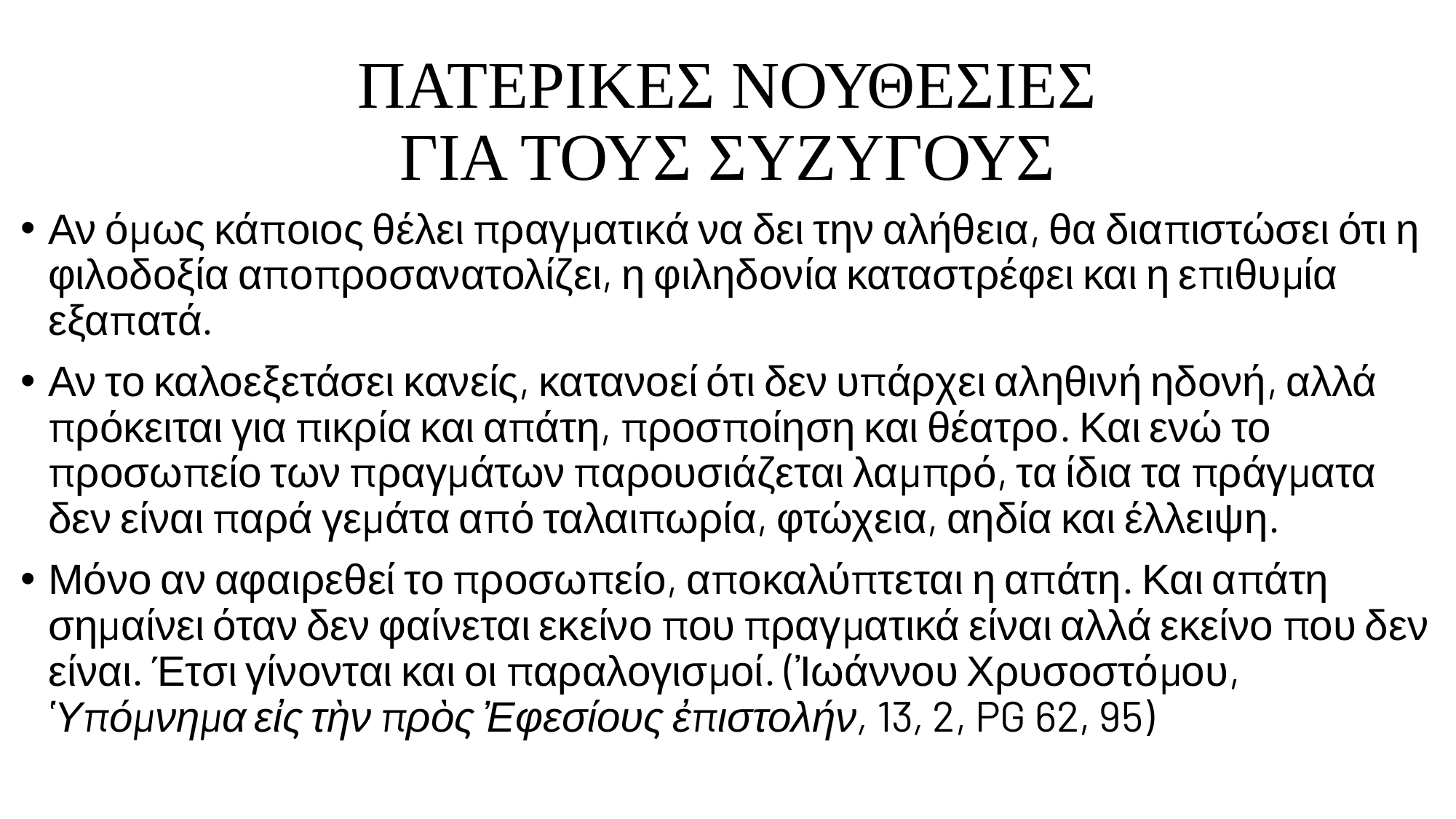

# ΠΑΤΕΡΙΚΕΣ ΝΟΥΘΕΣΙΕΣ ΓΙΑ ΤΟΥΣ ΣΥΖΥΓΟΥΣ
Αν όμως κάποιος θέλει πραγματικά να δει την αλήθεια, θα διαπιστώσει ότι η φιλοδοξία αποπροσανατολίζει, η φιληδονία καταστρέφει και η επιθυμία εξαπατά.
Αν το καλοεξετάσει κανείς, κατανοεί ότι δεν υπάρχει αληθινή ηδονή, αλλά πρόκειται για πικρία και απάτη, προσποίηση και θέατρο. Και ενώ το προσωπείο των πραγμάτων παρουσιάζεται λαμπρό, τα ίδια τα πράγματα δεν είναι παρά γεμάτα από ταλαιπωρία, φτώχεια, αηδία και έλλειψη.
Μόνο αν αφαιρεθεί το προσωπείο, αποκαλύπτεται η απάτη. Και απάτη σημαίνει όταν δεν φαίνεται εκείνο που πραγματικά είναι αλλά εκείνο που δεν είναι. Έτσι γίνονται και οι παραλογισμοί. (Ἰωάννου Χρυσοστόμου,  Ὑπόμνημα εἰς τὴν πρὸς Ἐφεσίους ἐπιστολήν, 13, 2, PG 62, 95)